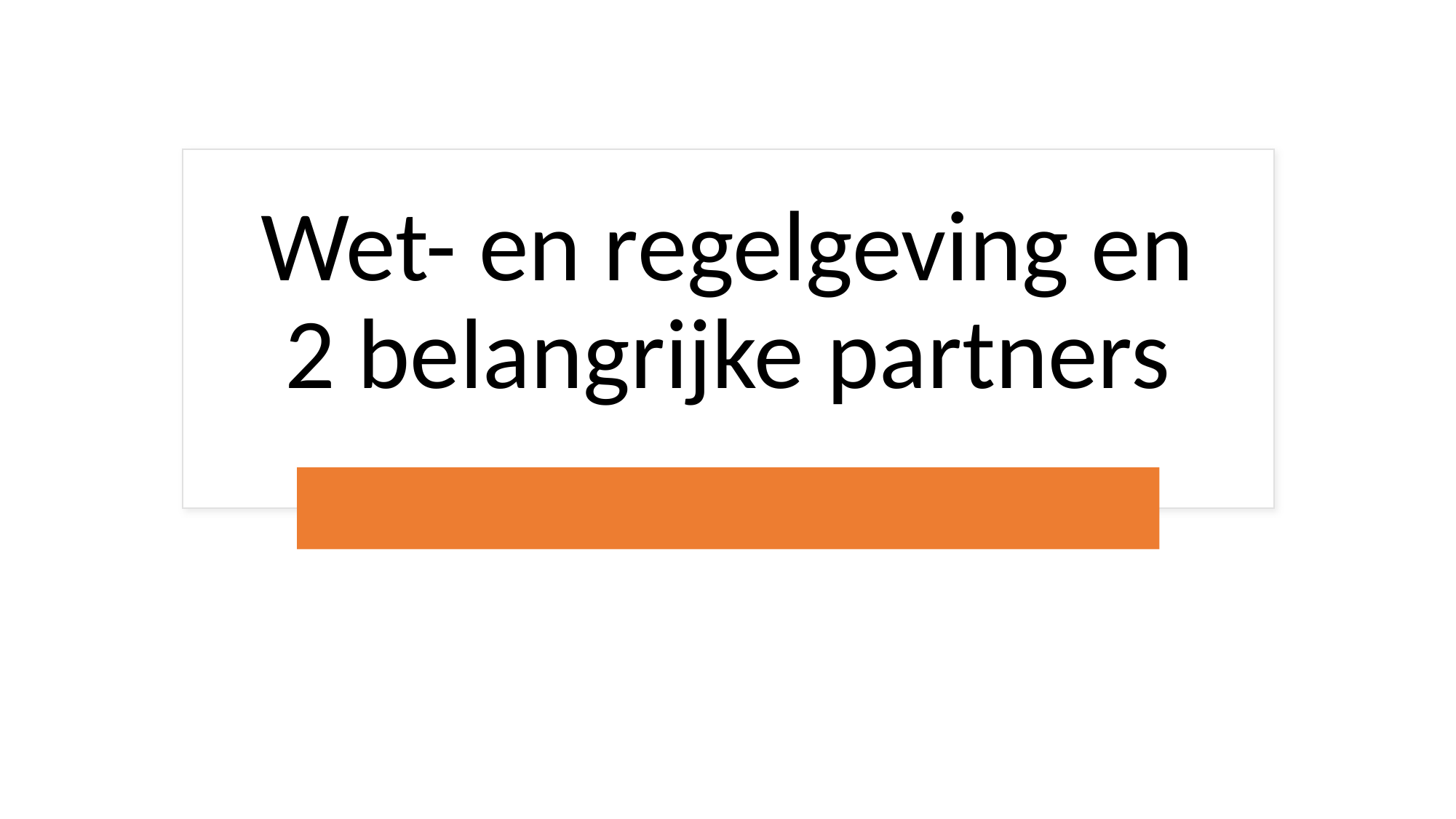

# Wet- en regelgeving en 2 belangrijke partners